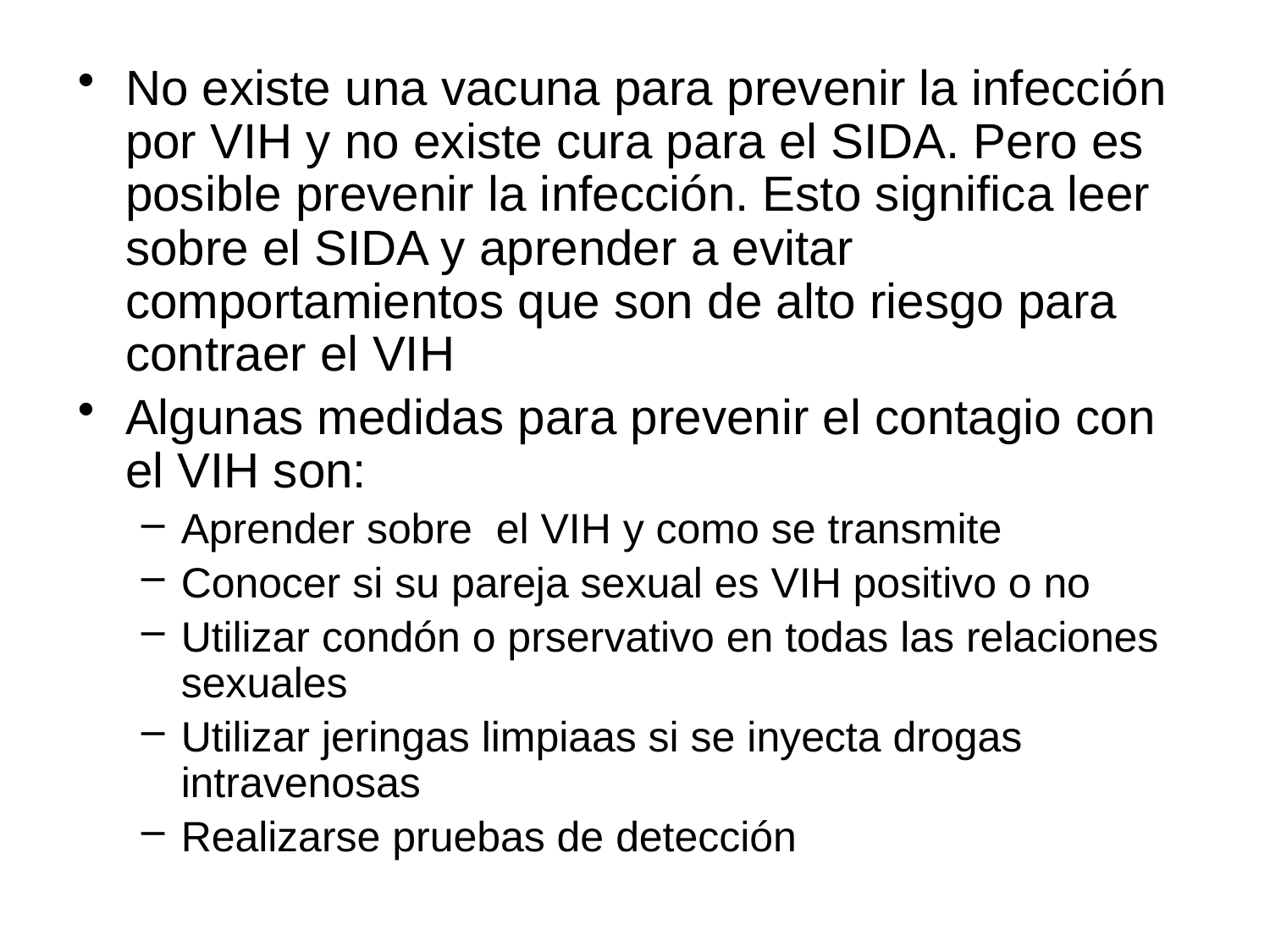

No existe una vacuna para prevenir la infección por VIH y no existe cura para el SIDA. Pero es posible prevenir la infección. Esto significa leer sobre el SIDA y aprender a evitar comportamientos que son de alto riesgo para contraer el VIH
Algunas medidas para prevenir el contagio con el VIH son:
Aprender sobre  el VIH y como se transmite
Conocer si su pareja sexual es VIH positivo o no
Utilizar condón o prservativo en todas las relaciones sexuales
Utilizar jeringas limpiaas si se inyecta drogas intravenosas
Realizarse pruebas de detección